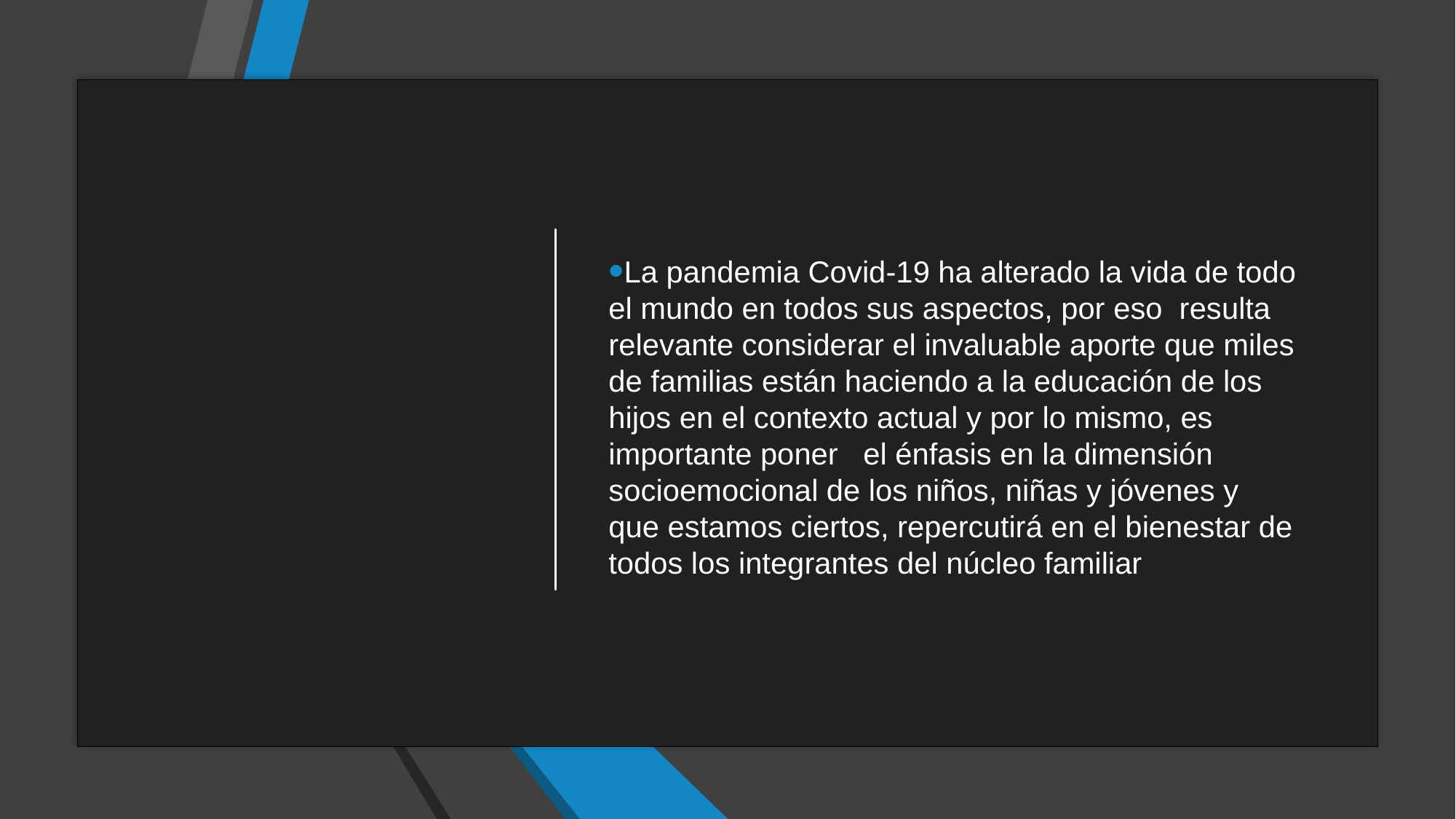

La pandemia Covid-19 ha alterado la vida de todo el mundo en todos sus aspectos, por eso  resulta relevante considerar el invaluable aporte que miles de familias están haciendo a la educación de los hijos en el contexto actual y por lo mismo, es importante poner   el énfasis en la dimensión socioemocional de los niños, niñas y jóvenes y que estamos ciertos, repercutirá en el bienestar de todos los integrantes del núcleo familiar